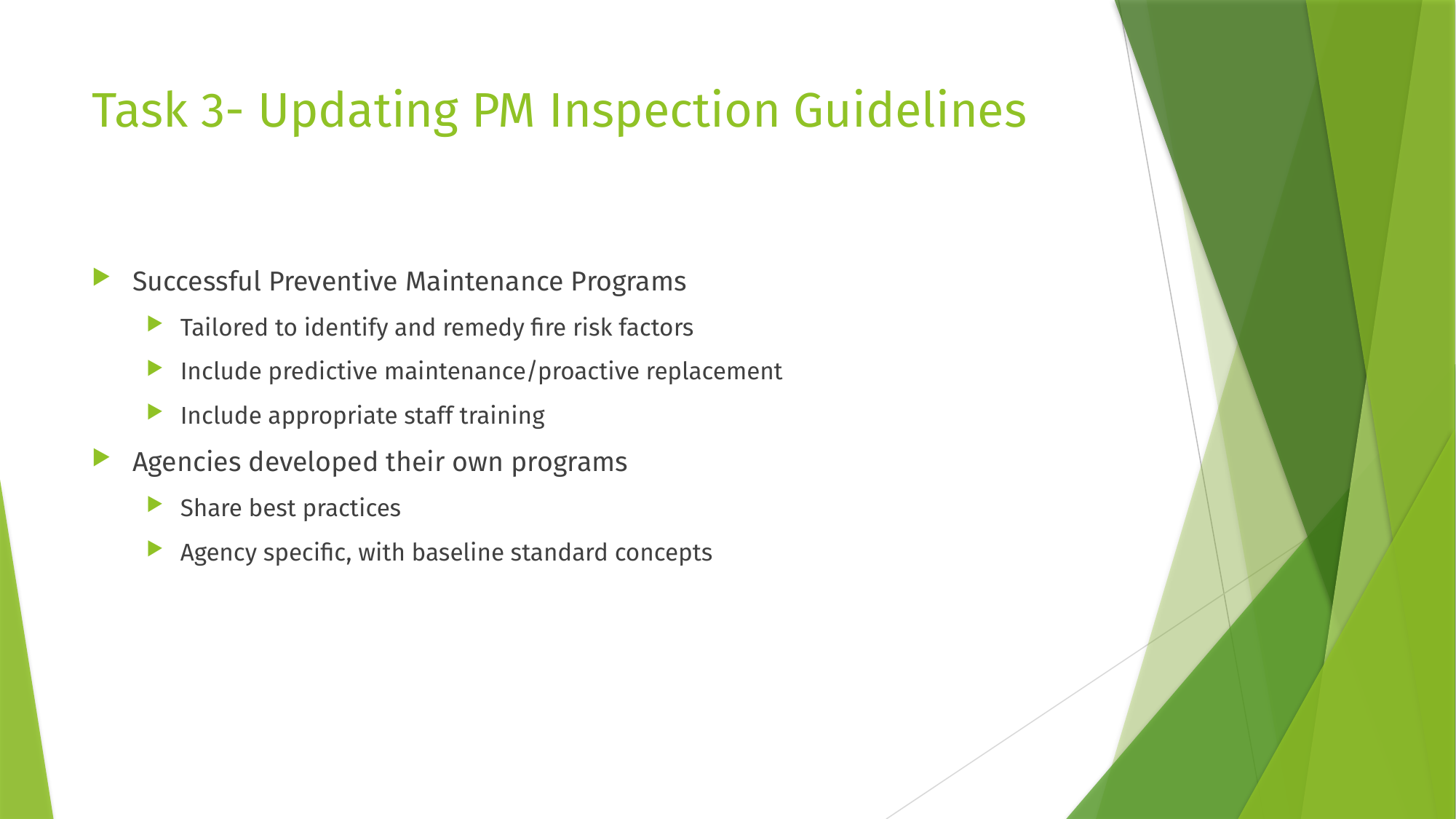

# Task 3- Updating PM Inspection Guidelines
Successful Preventive Maintenance Programs
Tailored to identify and remedy fire risk factors
Include predictive maintenance/proactive replacement
Include appropriate staff training
Agencies developed their own programs
Share best practices
Agency specific, with baseline standard concepts